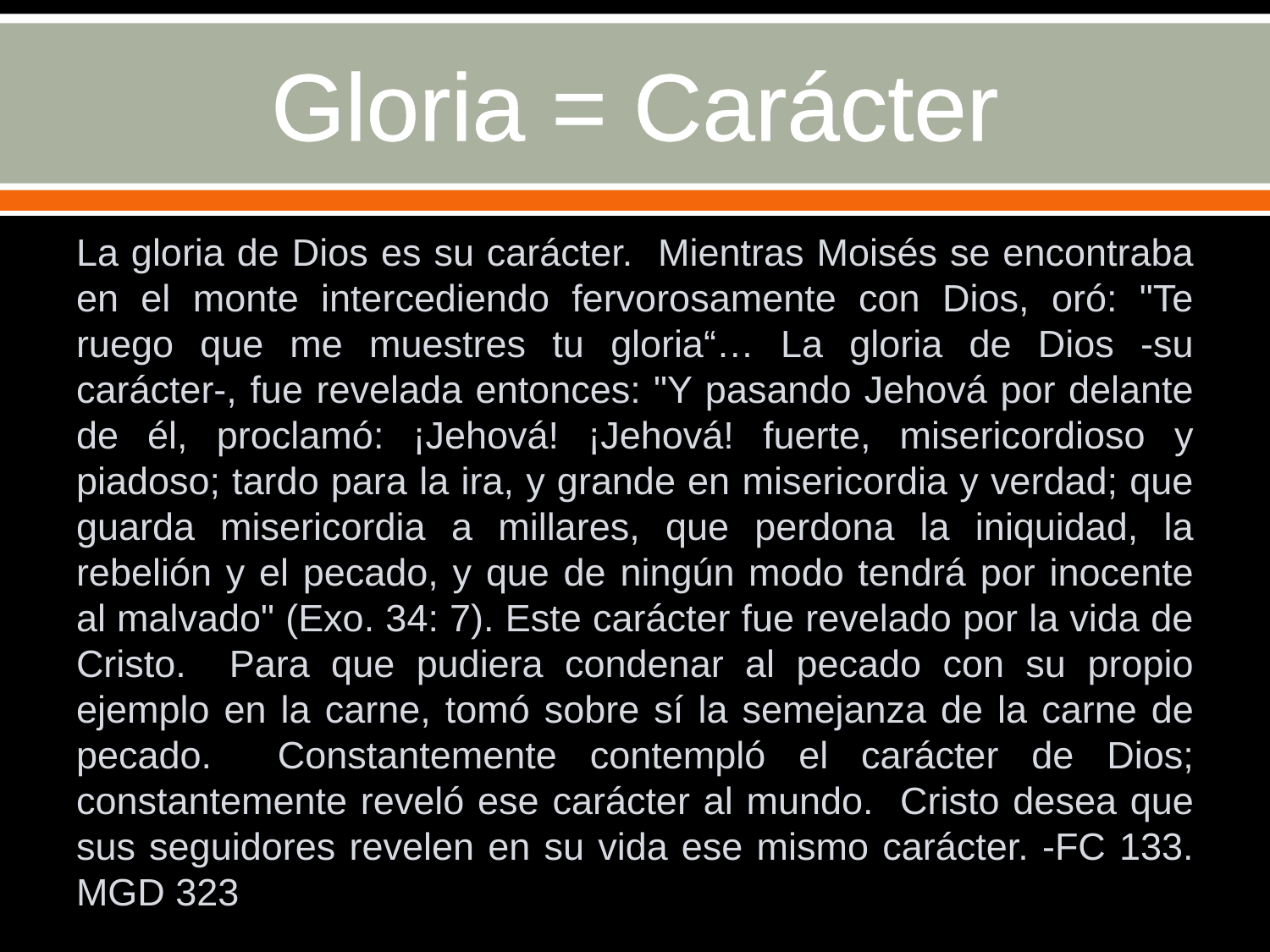

# Gloria = Carácter
La gloria de Dios es su carácter.  Mientras Moisés se encontraba en el monte intercediendo fervorosamente con Dios, oró: "Te ruego que me muestres tu gloria“… La gloria de Dios -su carácter-, fue revelada entonces: "Y pasando Jehová por delante de él, proclamó: ¡Jehová! ¡Jehová! fuerte, misericordioso y piadoso; tardo para la ira, y grande en misericordia y verdad; que guarda misericordia a millares, que perdona la iniquidad, la rebelión y el pecado, y que de ningún modo tendrá por inocente al malvado" (Exo. 34: 7). Este carácter fue revelado por la vida de Cristo.  Para que pudiera condenar al pecado con su propio ejemplo en la carne, tomó sobre sí la semejanza de la carne de pecado.  Constantemente contempló el carácter de Dios; constantemente reveló ese carácter al mundo.  Cristo desea que sus seguidores revelen en su vida ese mismo carácter. -FC 133. MGD 323